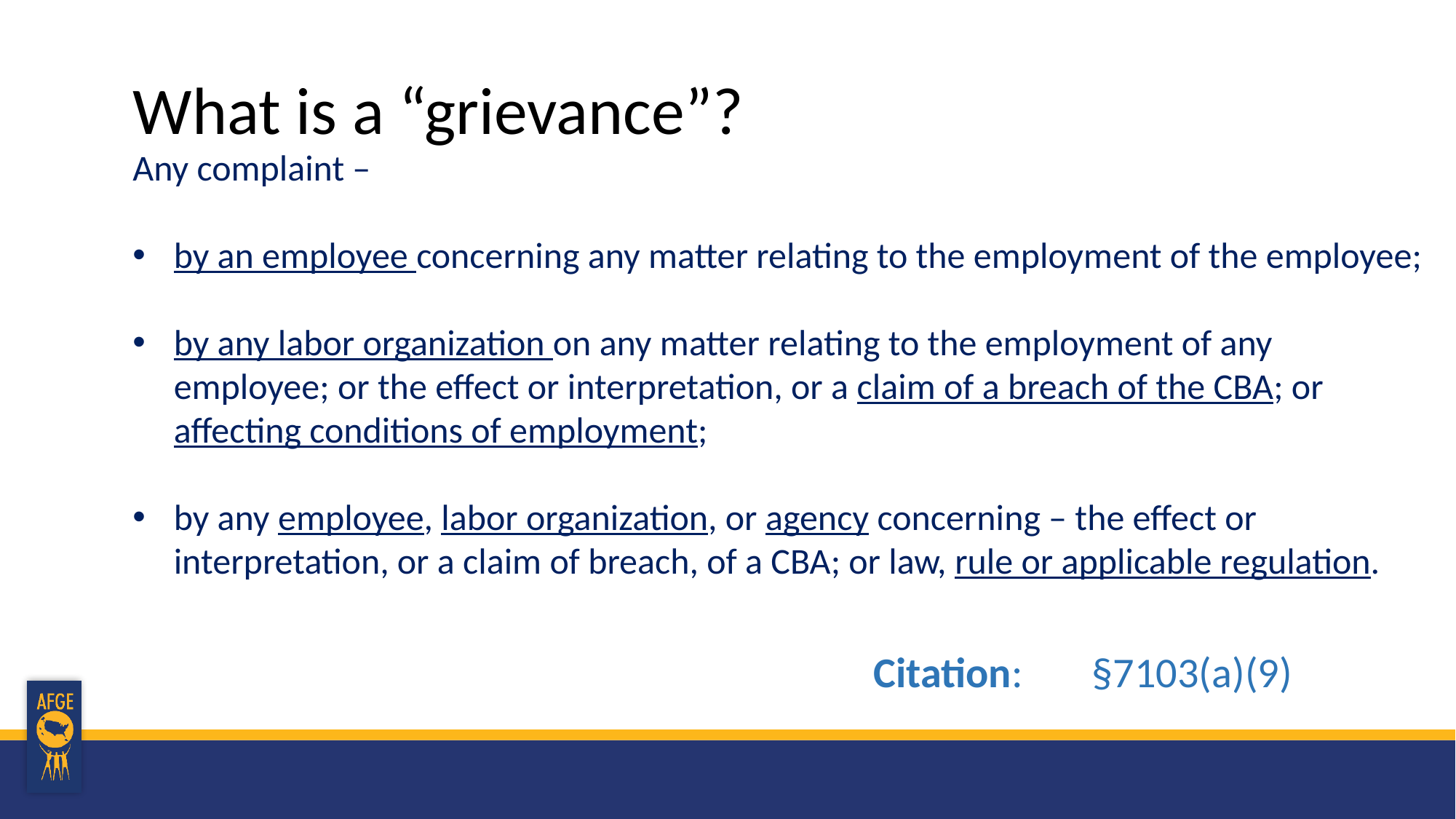

What is a “grievance”?
Any complaint –

by an employee concerning any matter relating to the employment of the employee;

by any labor organization on any matter relating to the employment of any employee; or the effect or interpretation, or a claim of a breach of the CBA; or affecting conditions of employment;

by any employee, labor organization, or agency concerning – the effect or interpretation, or a claim of breach, of a CBA; or law, rule or applicable regulation.
Citation:  	§7103(a)(9)